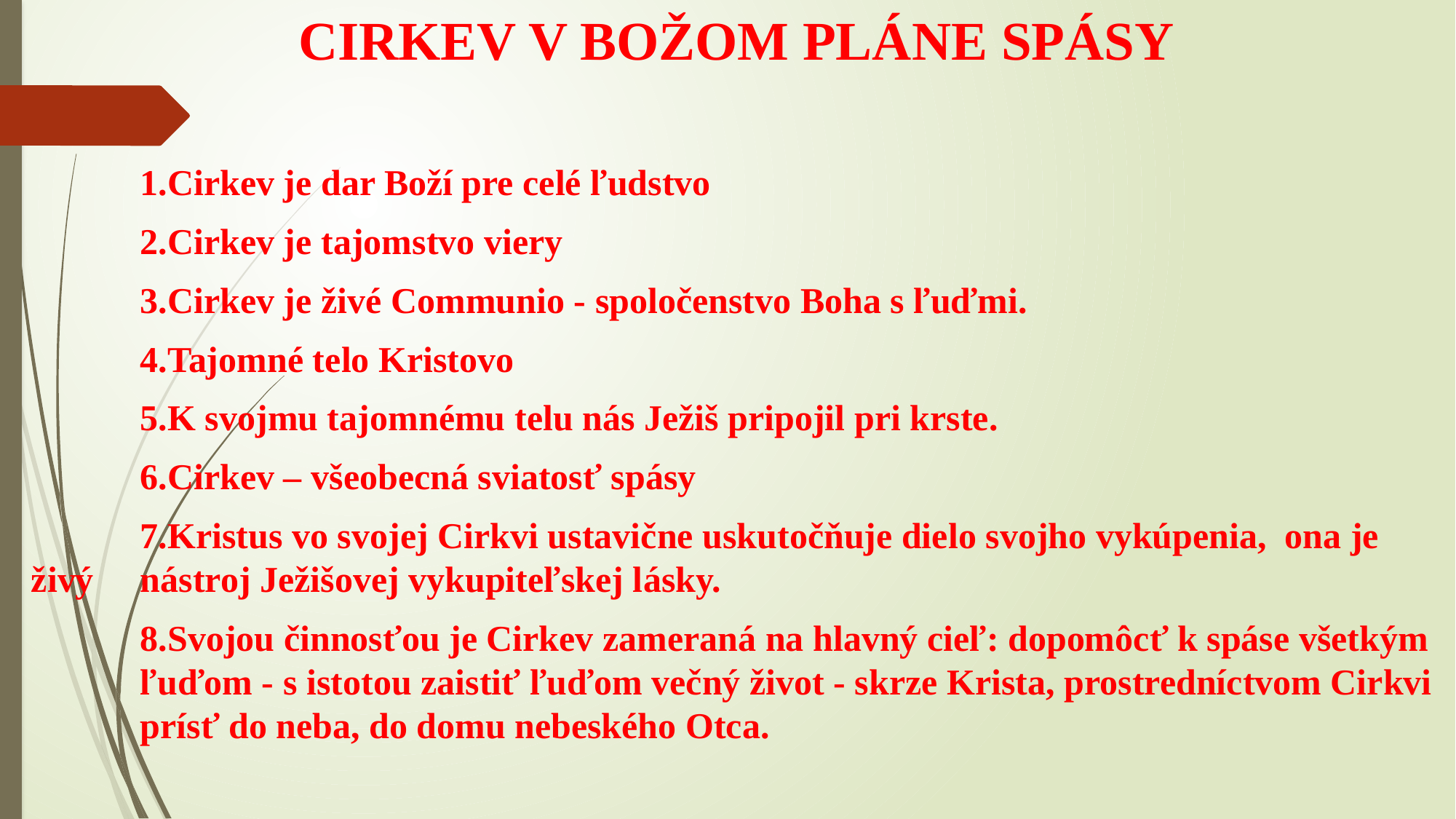

# CIRKEV V BOŽOM PLÁNE SPÁSY
	1.Cirkev je dar Boží pre celé ľudstvo
	2.Cirkev je tajomstvo viery
	3.Cirkev je živé Communio - spoločenstvo Boha s ľuďmi.
	4.Tajomné telo Kristovo
	5.K svojmu tajomnému telu nás Ježiš pripojil pri krste.
	6.Cirkev – všeobecná sviatosť spásy
	7.Kristus vo svojej Cirkvi ustavične uskutočňuje dielo svojho vykúpenia,  ona je živý 	nástroj Ježišovej vykupiteľskej lásky.
	8.Svojou činnosťou je Cirkev zameraná na hlavný cieľ: dopomôcť k spáse všetkým 	ľuďom - s istotou zaistiť ľuďom večný život - skrze Krista, prostredníctvom Cirkvi 	prísť do neba, do domu nebeského Otca.